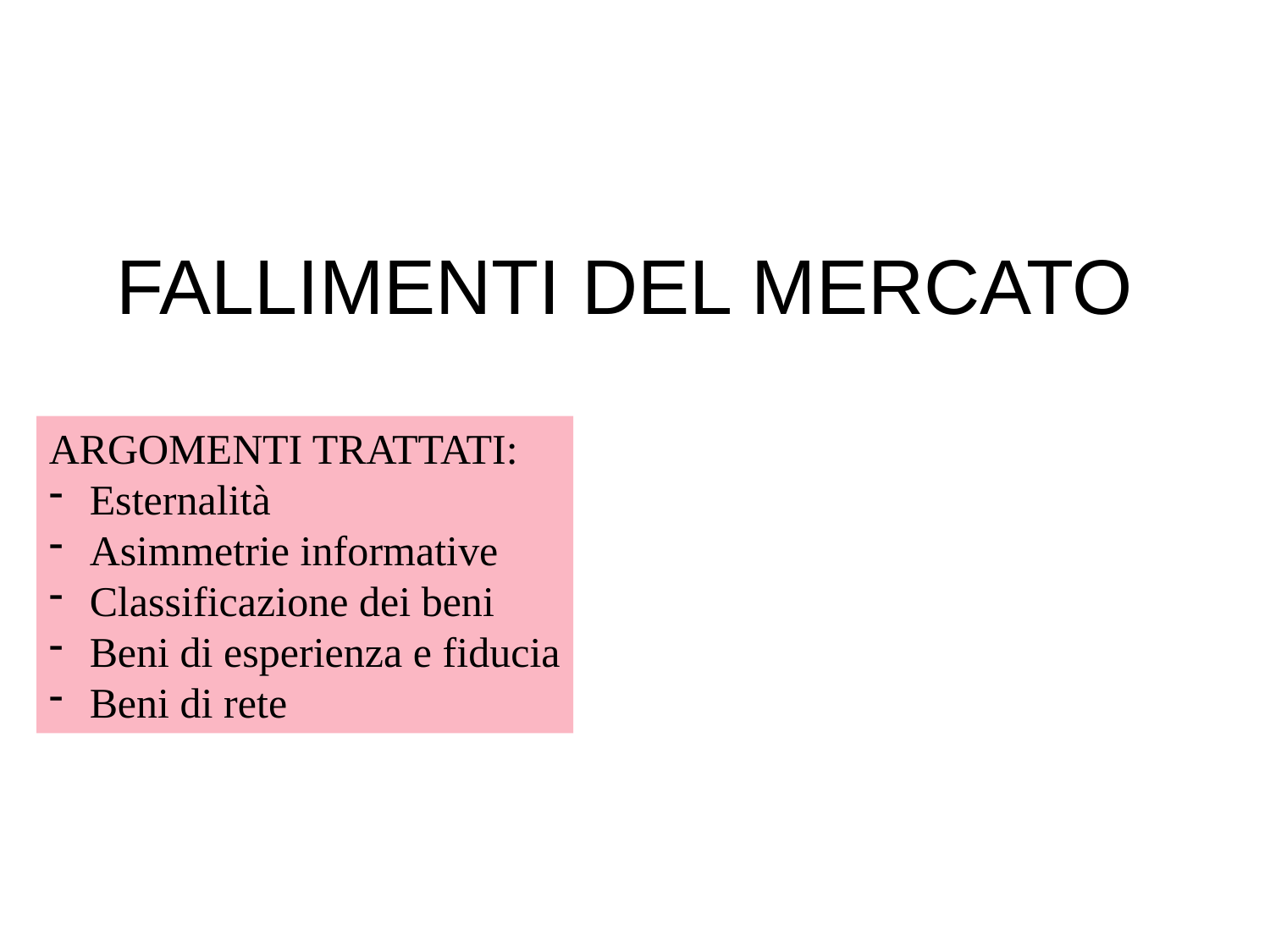

# FALLIMENTI DEL MERCATO
ARGOMENTI TRATTATI:
 Esternalità
 Asimmetrie informative
 Classificazione dei beni
 Beni di esperienza e fiducia
 Beni di rete